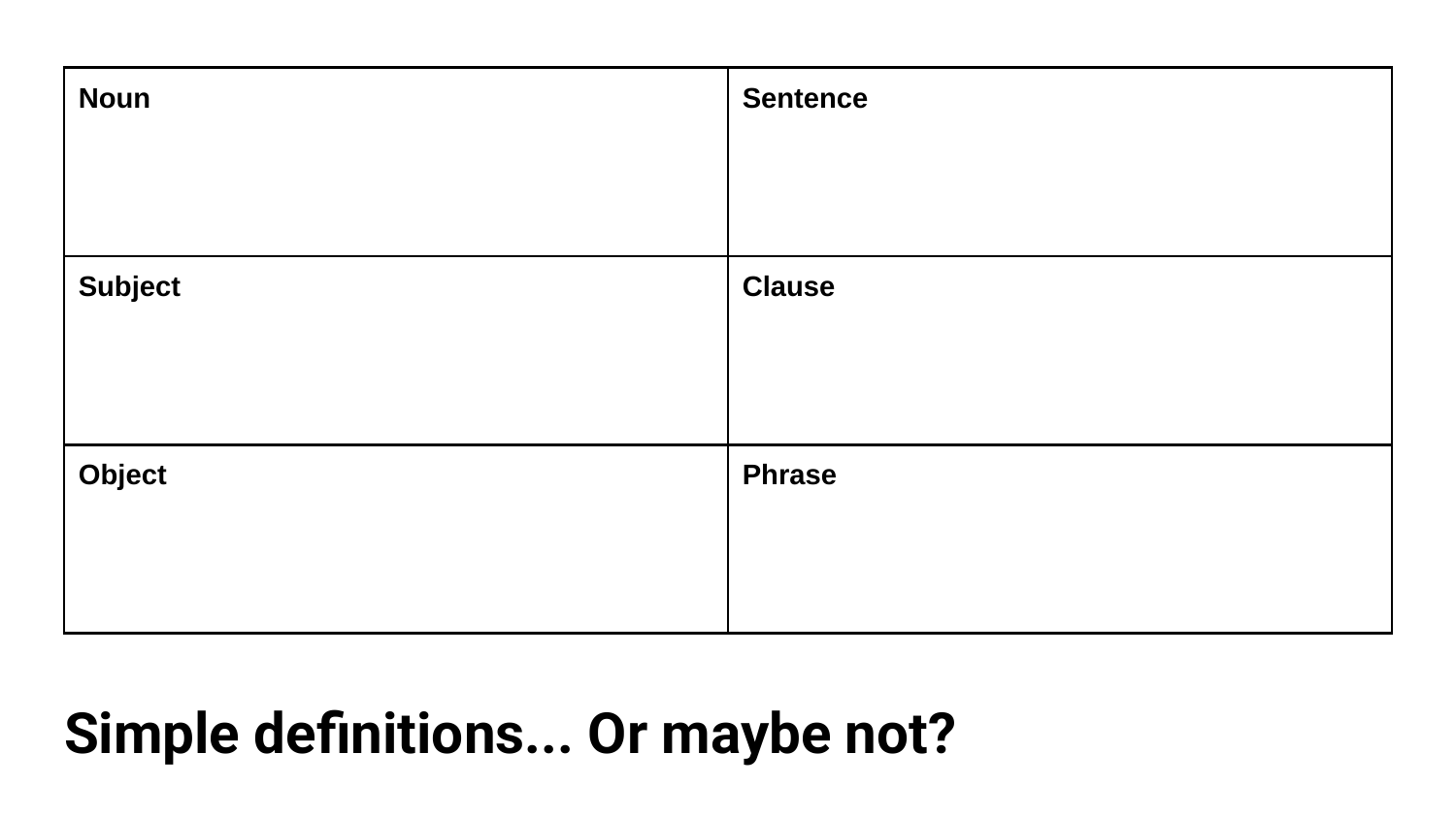

| Noun | Sentence |
| --- | --- |
| Subject | Clause |
| Object | Phrase |
# Simple definitions... Or maybe not?